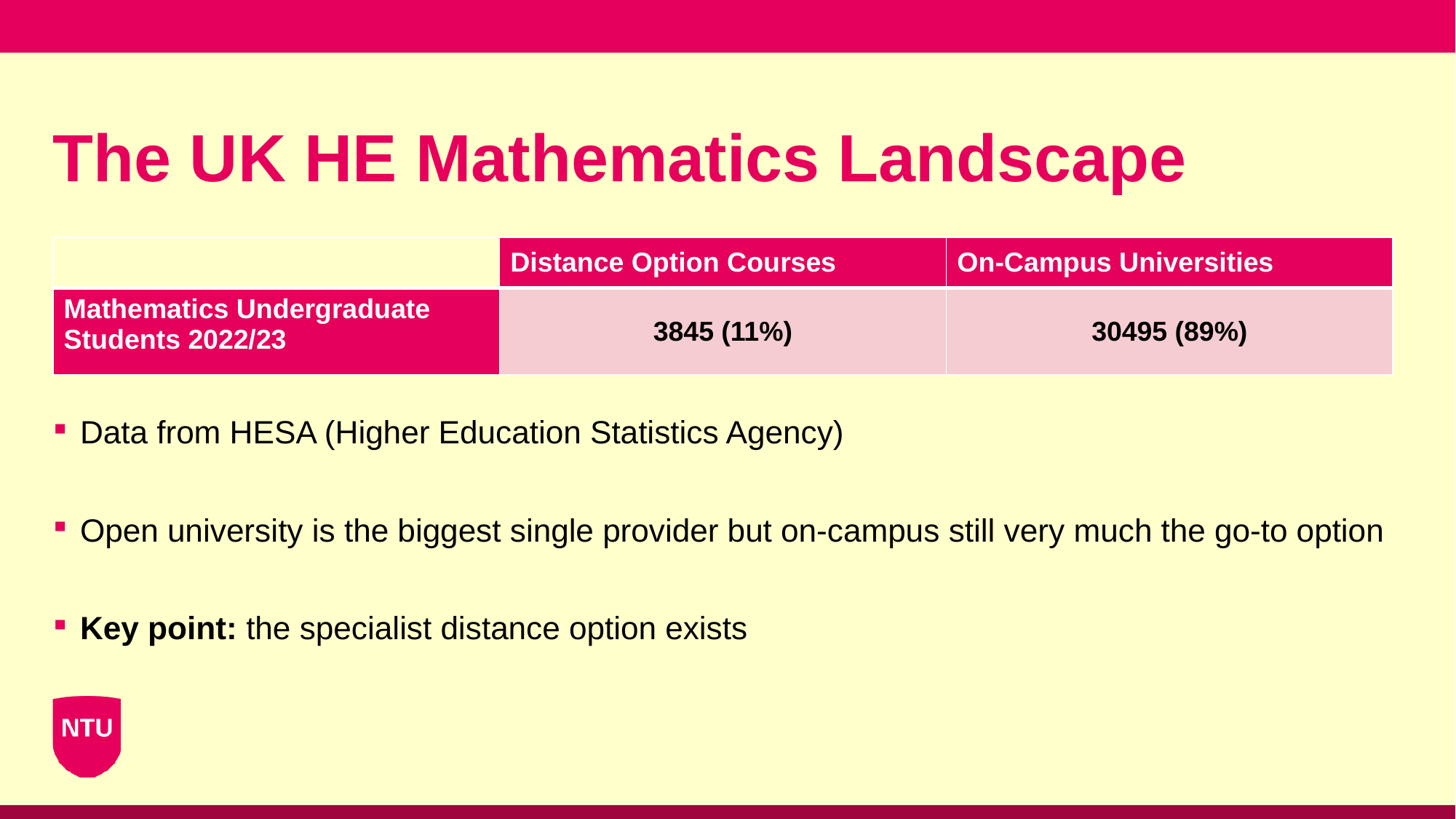

# The UK HE Mathematics Landscape
|  | Distance Option Courses | On-Campus Universities |
| --- | --- | --- |
| Mathematics Undergraduate Students 2022/23 | 3845 (11%) | 30495 (89%) |
Data from HESA (Higher Education Statistics Agency)

Open university is the biggest single provider but on-campus still very much the go-to option

Key point: the specialist distance option exists